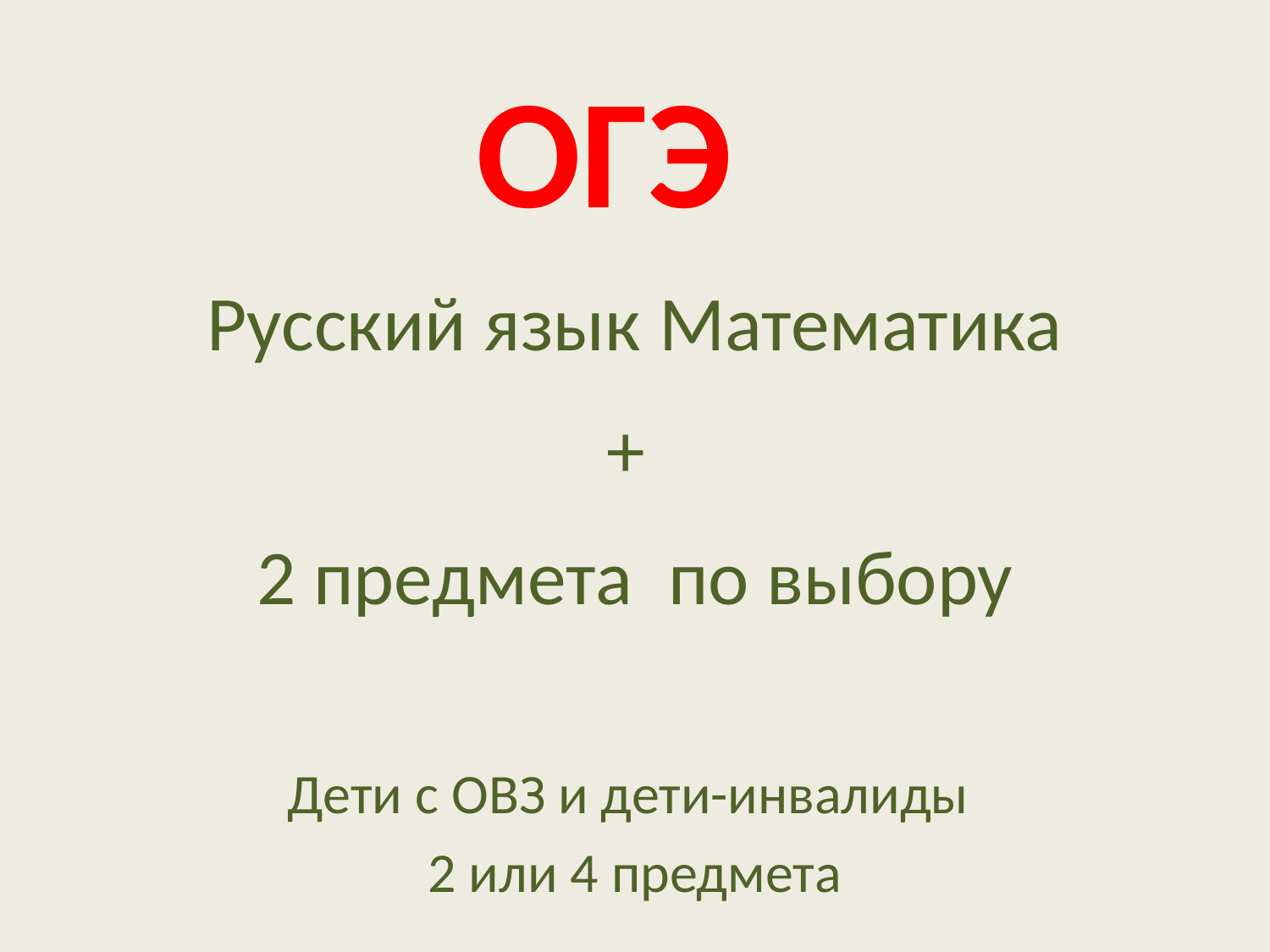

# ОГЭ
Русский язык Математика
+
2 предмета  по выбору

Дети с ОВЗ и дети-инвалиды
2 или 4 предмета